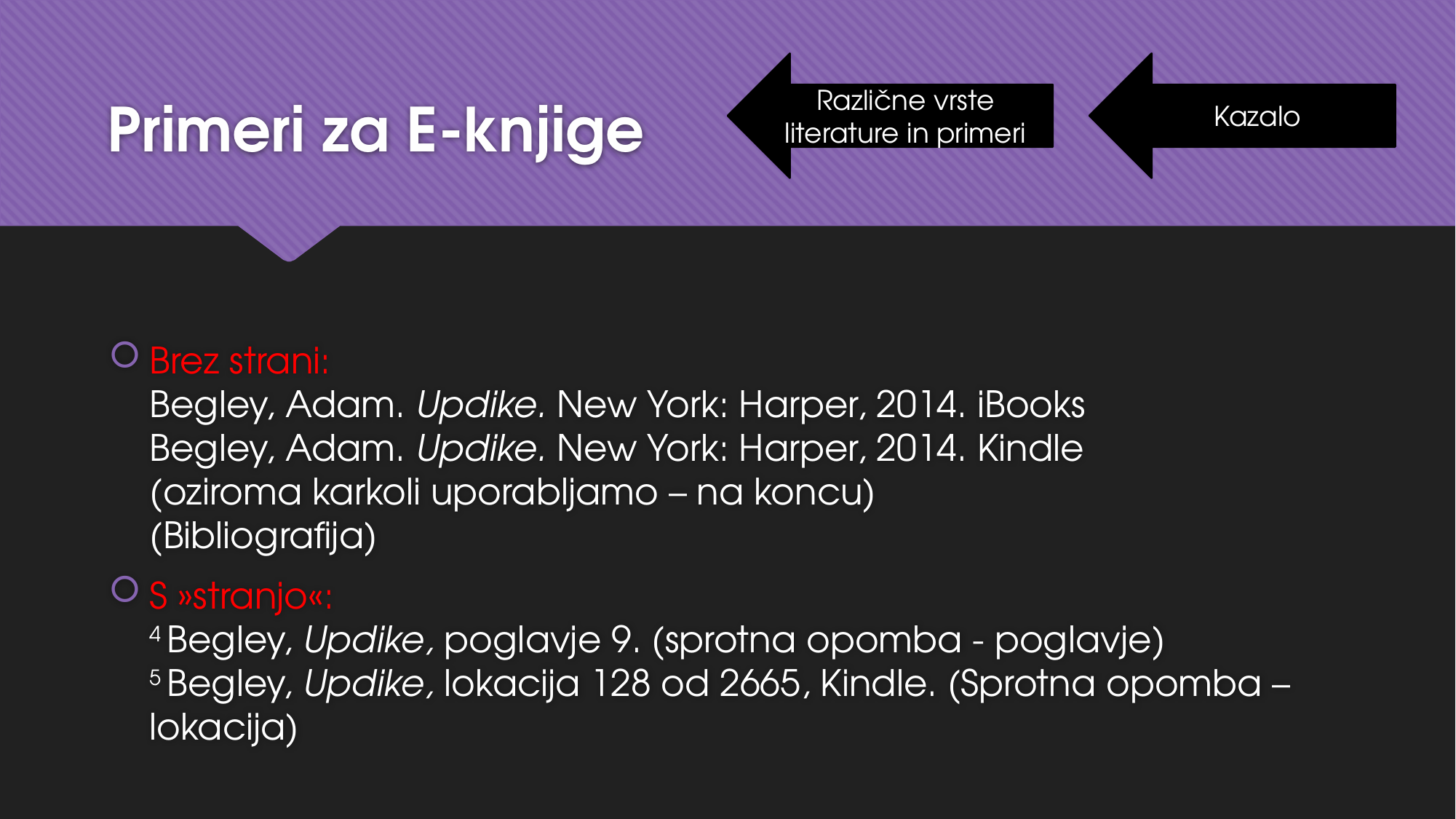

# Primeri za E-knjige
Različne vrste literature in primeri
Kazalo
Brez strani:
Begley, Adam. Updike. New York: Harper, 2014. iBooks
Begley, Adam. Updike. New York: Harper, 2014. Kindle
(oziroma karkoli uporabljamo – na koncu)
(Bibliografija)
S »stranjo«:
4 Begley, Updike, poglavje 9. (sprotna opomba - poglavje)
5 Begley, Updike, lokacija 128 od 2665, Kindle. (Sprotna opomba – lokacija)